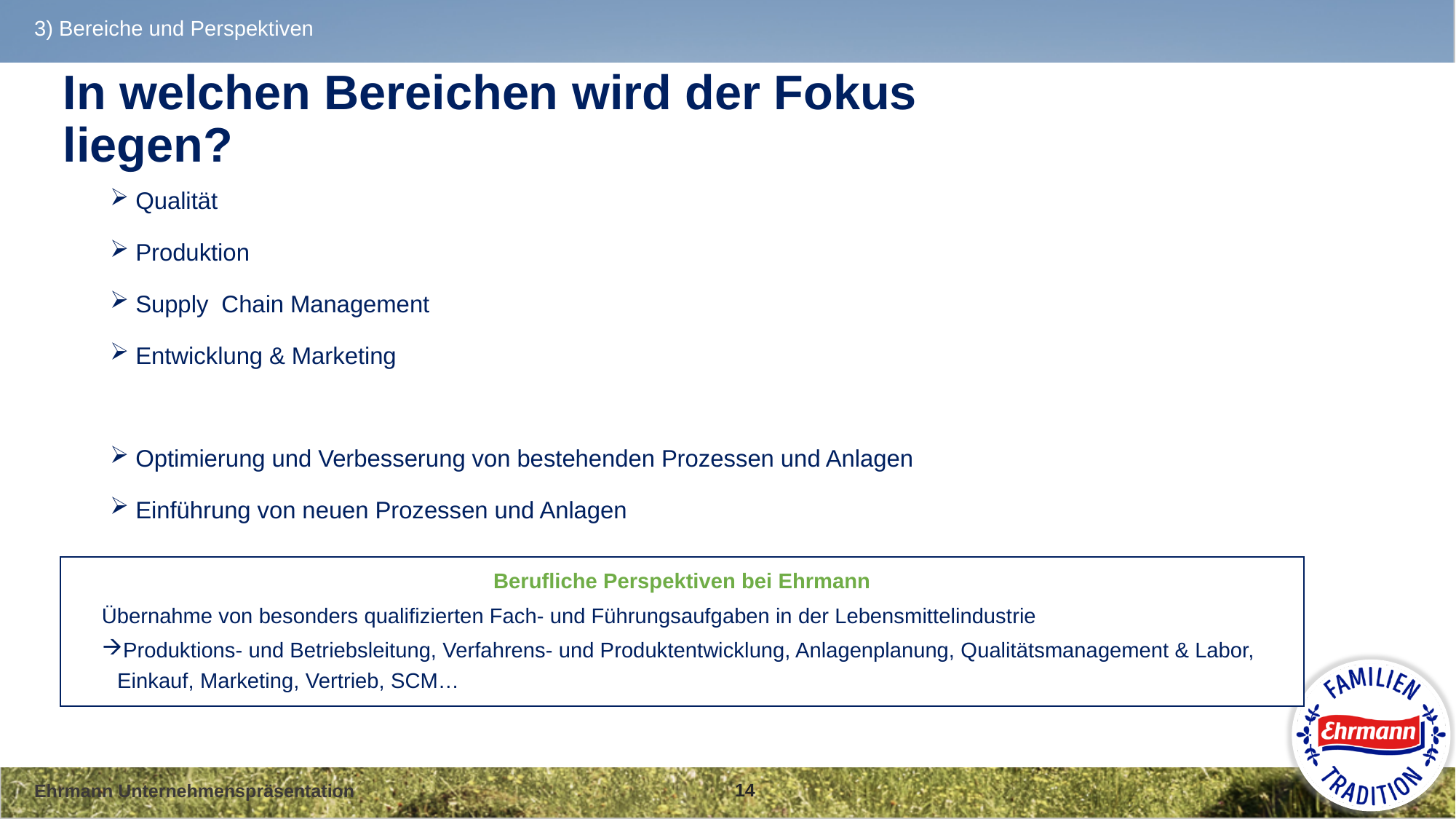

3) Bereiche und Perspektiven
In welchen Bereichen wird der Fokus liegen?
 Qualität
 Produktion
 Supply  Chain Management
 Entwicklung & Marketing

 Optimierung und Verbesserung von bestehenden Prozessen und Anlagen
 Einführung von neuen Prozessen und Anlagen

Berufliche Perspektiven bei Ehrmann
Übernahme von besonders qualifizierten Fach- und Führungsaufgaben in der Lebensmittelindustrie
Produktions- und Betriebsleitung, Verfahrens- und Produktentwicklung, Anlagenplanung, Qualitätsmanagement & Labor, Einkauf, Marketing, Vertrieb, SCM…

14
Ehrmann Unternehmenspräsentation